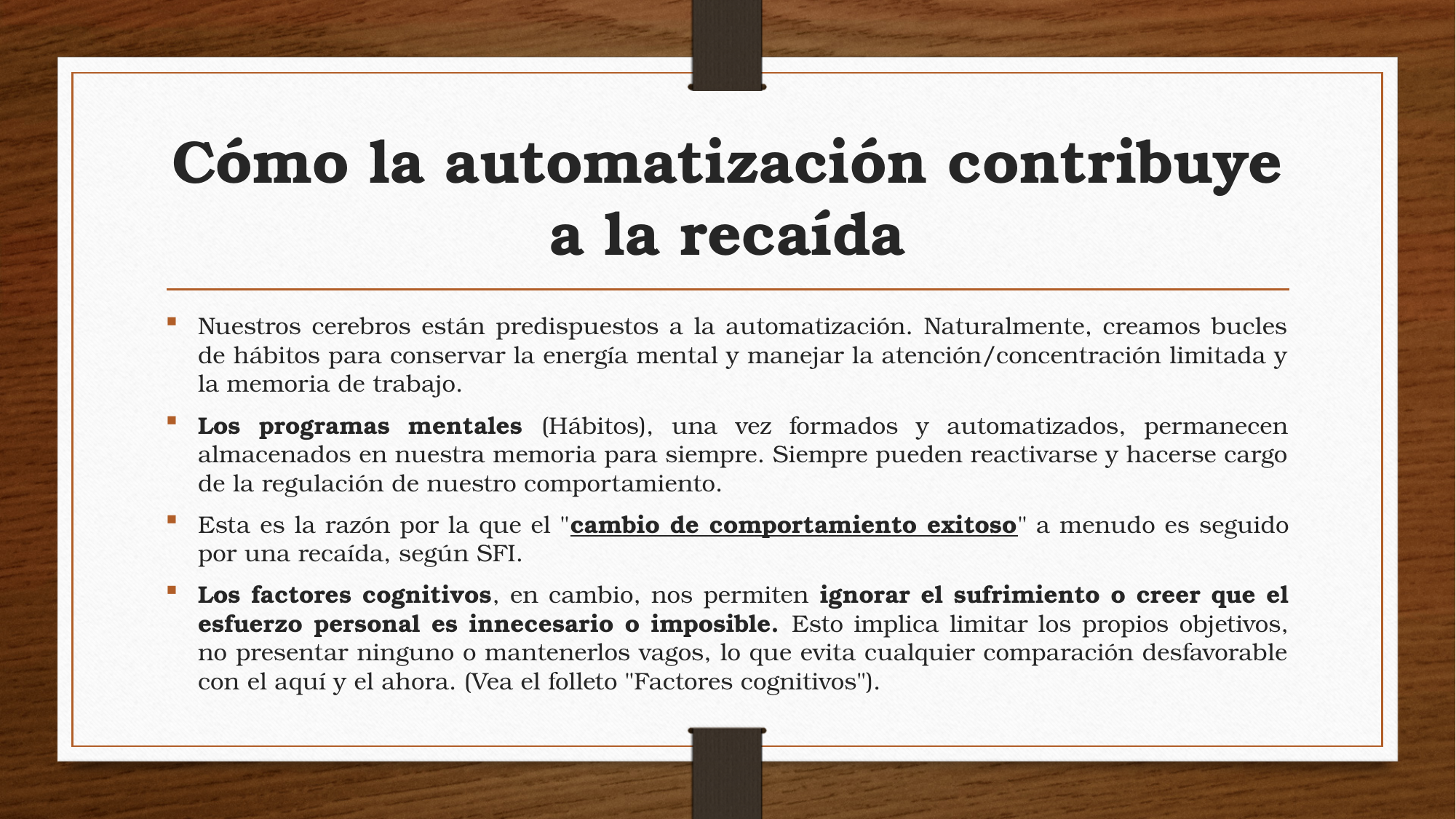

# Cómo la automatización contribuye a la recaída
Nuestros cerebros están predispuestos a la automatización. Naturalmente, creamos bucles de hábitos para conservar la energía mental y manejar la atención/concentración limitada y la memoria de trabajo.
Los programas mentales (Hábitos), una vez formados y automatizados, permanecen almacenados en nuestra memoria para siempre. Siempre pueden reactivarse y hacerse cargo de la regulación de nuestro comportamiento.
Esta es la razón por la que el "cambio de comportamiento exitoso" a menudo es seguido por una recaída, según SFI.
Los factores cognitivos, en cambio, nos permiten ignorar el sufrimiento o creer que el esfuerzo personal es innecesario o imposible. Esto implica limitar los propios objetivos, no presentar ninguno o mantenerlos vagos, lo que evita cualquier comparación desfavorable con el aquí y el ahora. (Vea el folleto "Factores cognitivos").